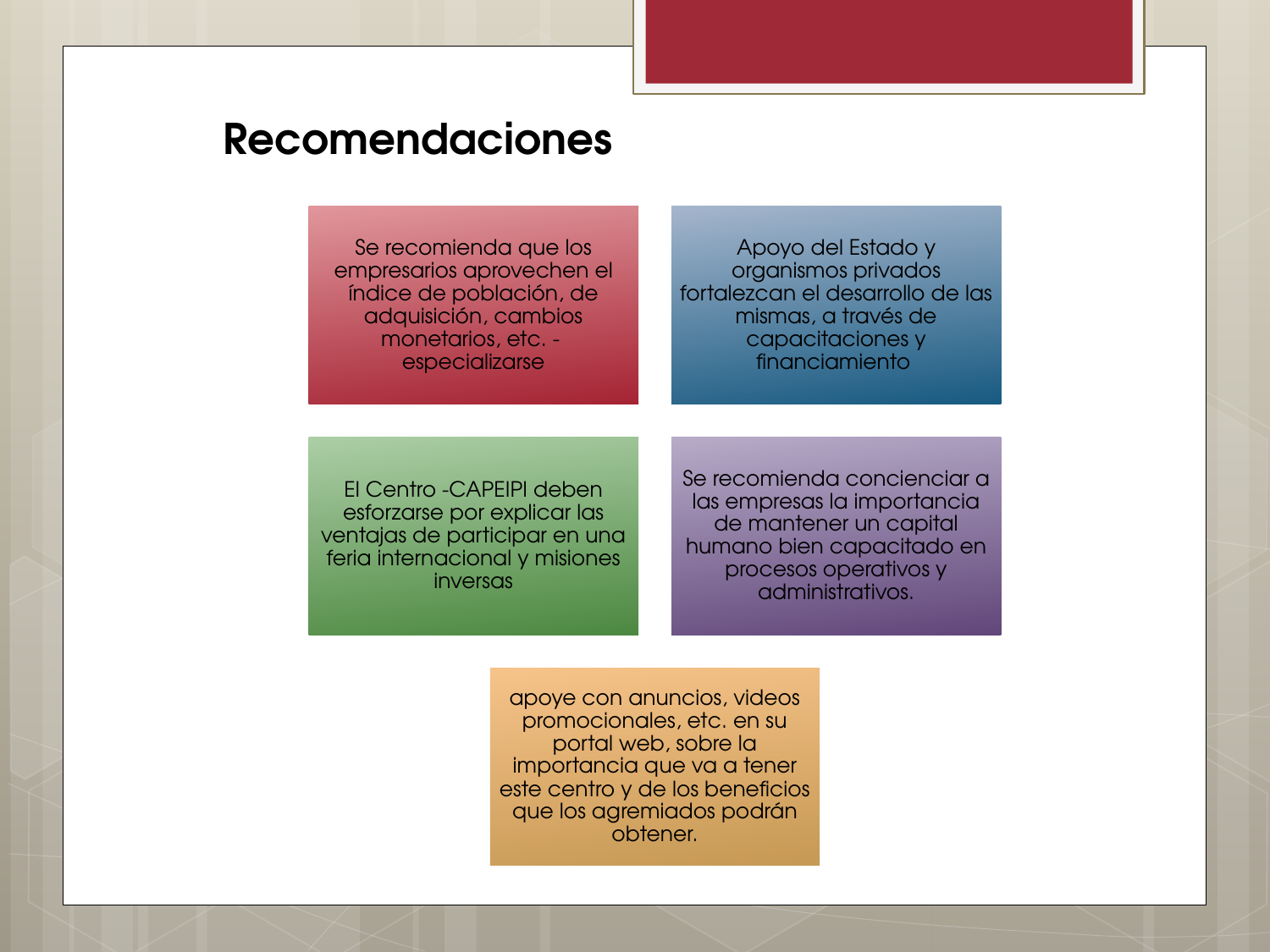

Recomendaciones
Se recomienda que los empresarios aprovechen el índice de población, de adquisición, cambios monetarios, etc. -  especializarse
Apoyo del Estado y organismos privados fortalezcan el desarrollo de las mismas, a través de capacitaciones y financiamiento
El Centro -CAPEIPI deben esforzarse por explicar las ventajas de participar en una feria internacional y misiones inversas
Se recomienda concienciar a las empresas la importancia de mantener un capital humano bien capacitado en procesos operativos y administrativos.
apoye con anuncios, videos promocionales, etc. en su portal web, sobre la importancia que va a tener este centro y de los beneficios que los agremiados podrán obtener.